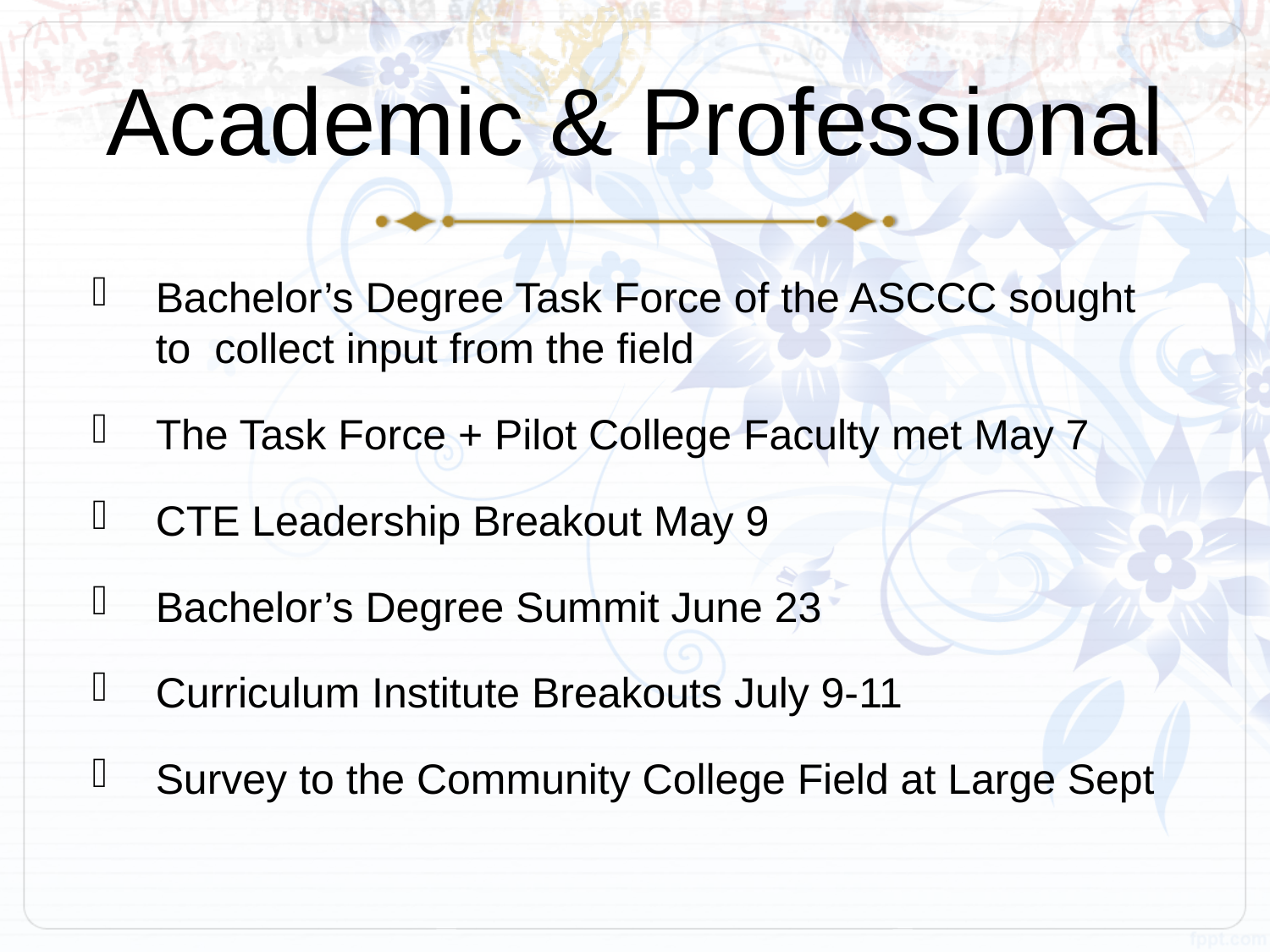

# Academic & Professional
Bachelor’s Degree Task Force of the ASCCC sought to  collect input from the field
The Task Force + Pilot College Faculty met May 7
CTE Leadership Breakout May 9
Bachelor’s Degree Summit June 23
Curriculum Institute Breakouts July 9-11
Survey to the Community College Field at Large Sept